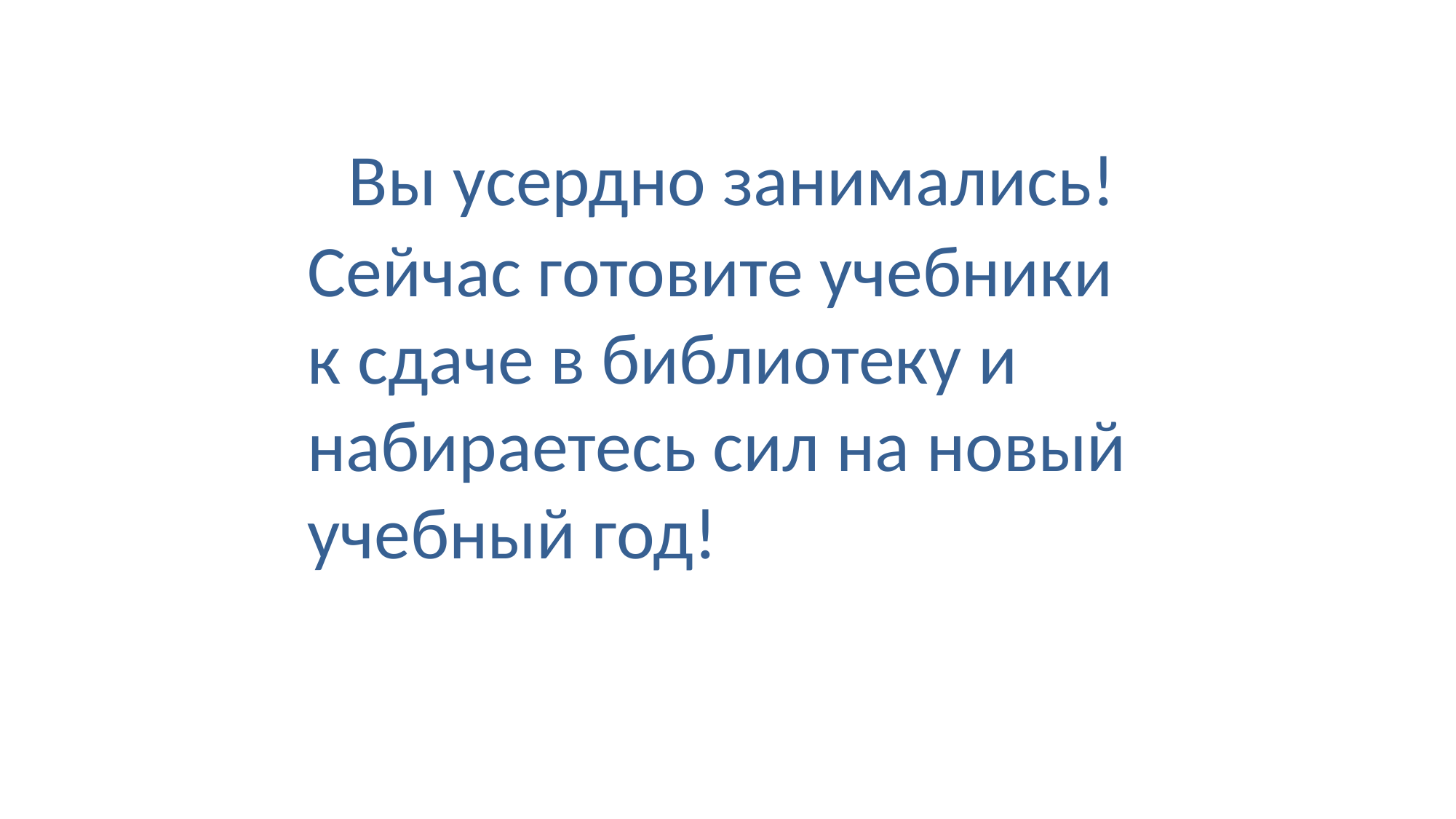

#
  Вы усердно занимались!
Сейчас готовите учебники
к сдаче в библиотеку и
набираетесь сил на новый
учебный год!